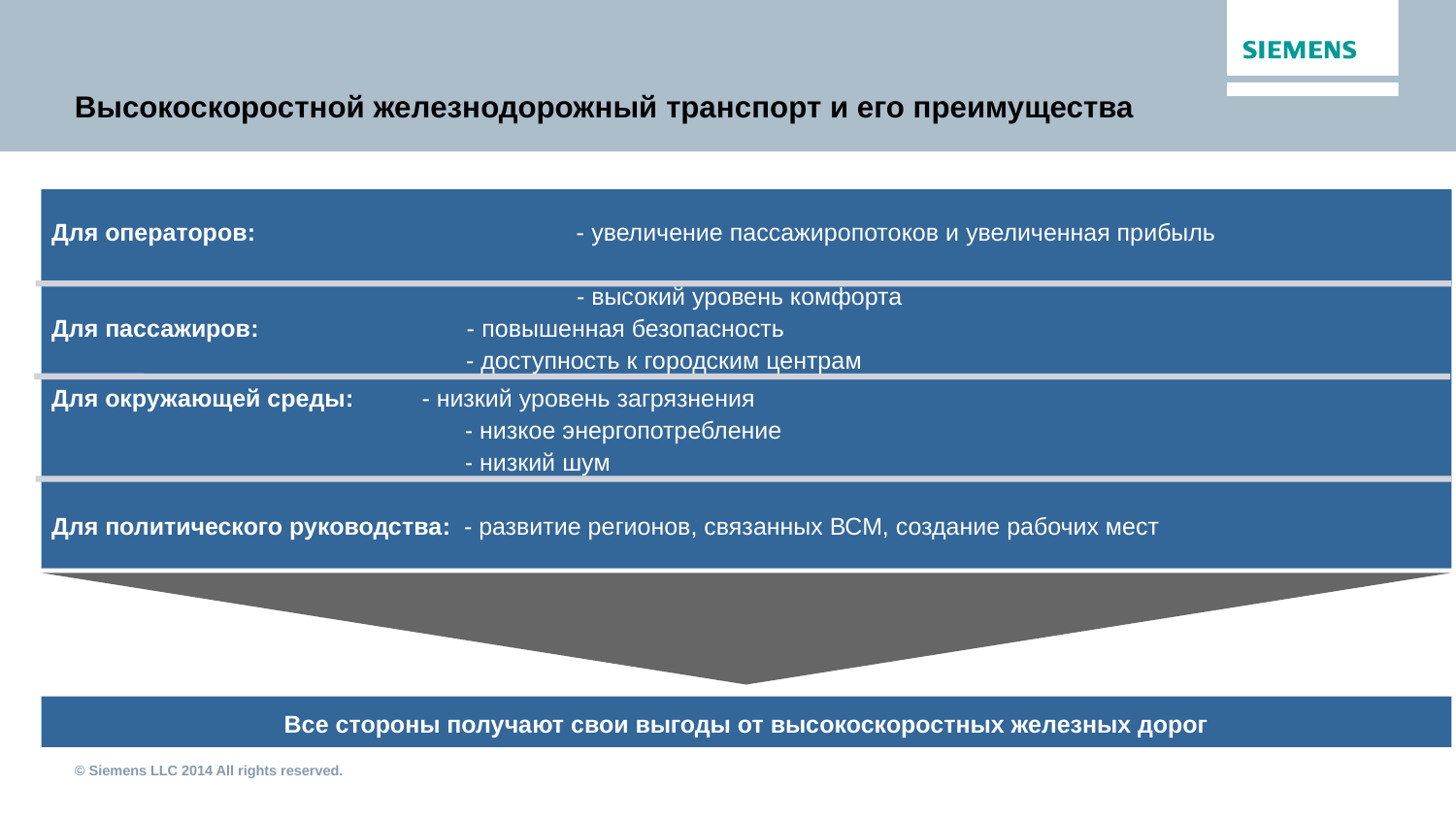

# Высокоскоростной железнодорожный транспорт и его преимущества

Для операторов: 		             - увеличение пассажиропотоков и увеличенная прибыль
		             - высокий уровень комфорта
Для пассажиров: 	              - повышенная безопасность
                                                             - доступность к городским центрам

Для окружающей среды: 	- низкий уровень загрязнения
	- низкое энергопотребление
	- низкий шум

Для политического руководства:  - развитие регионов, связанных ВСМ, создание рабочих мест

Все стороны получают свои выгоды от высокоскоростных железных дорог